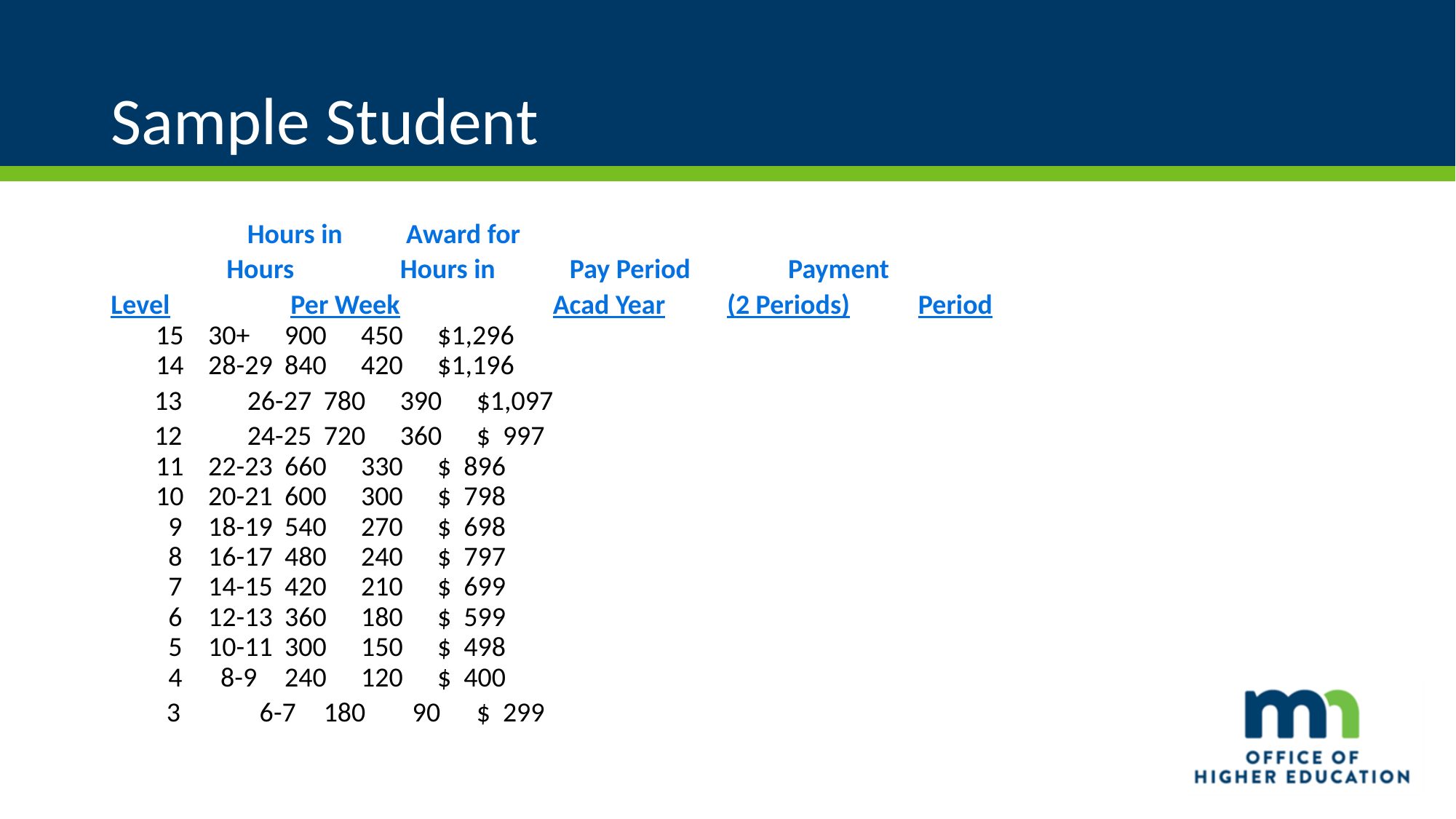

# Sample Student
						         	Hours in	 Award for
		         Hours	         	Hours in            Pay Period          	 Payment
Level	    	       Per Week              	Acad Year          (2 Periods)           Period
15		30+		900		450		$1,296
14		28-29		840		420		$1,196
       13		26-27		780		390		$1,097
       12		24-25		720		360		$  997
11		22-23		660		330		$  896
10		20-21		600		300		$  798
  9		18-19		540		270		$  698
  8		16-17		480		240		$  797
  7		14-15		420		210		$  699
  6		12-13		360		180		$  599
  5		10-11		300		150		$  498
  4		  8-9		240		120		$  400
         3		  6-7		180		  90		$  299